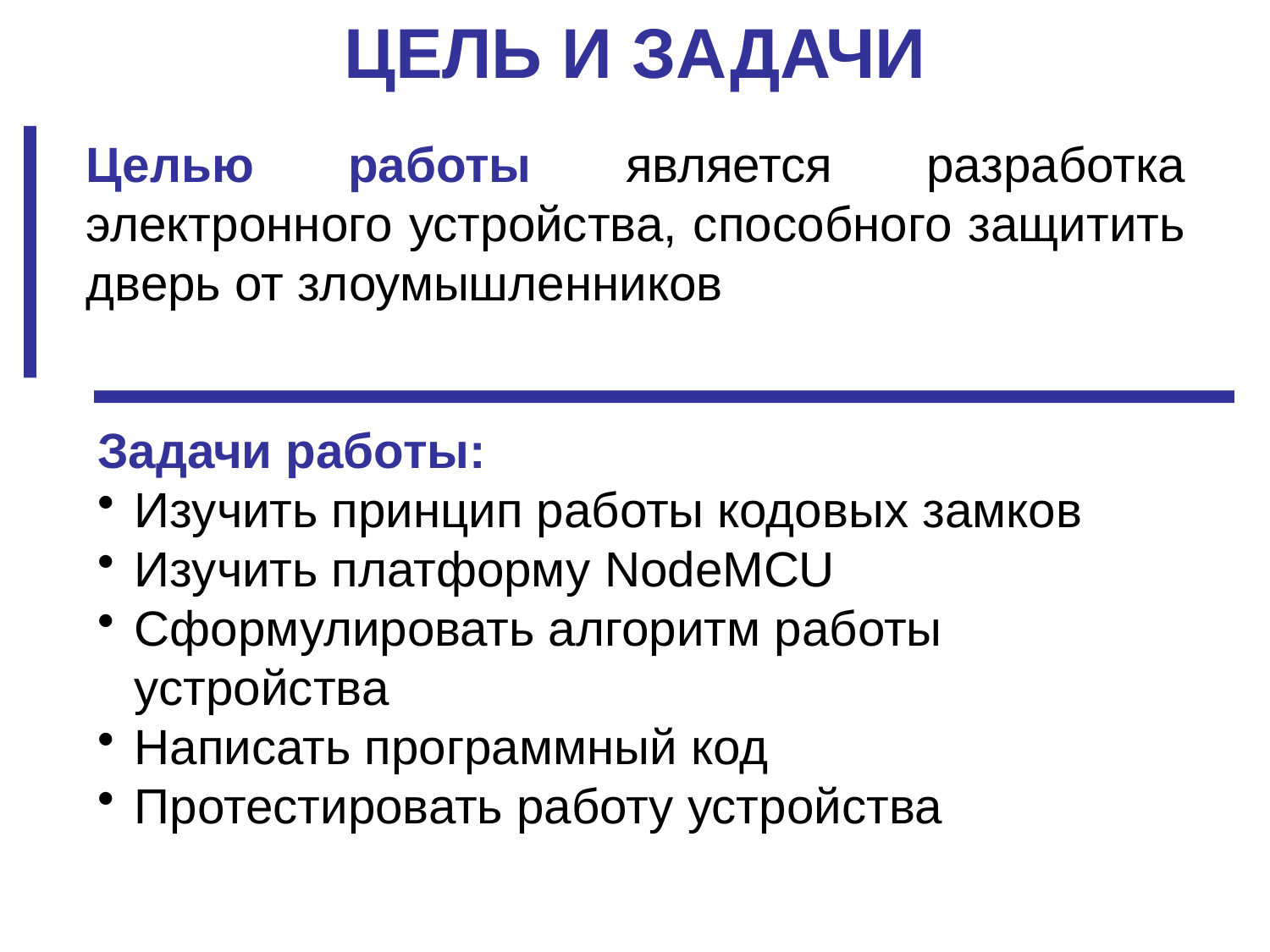

ЦЕЛЬ И ЗАДАЧИ

Целью работы является разработка электронного устройства, способного защитить дверь от злоумышленников

Задачи работы:
Изучить принцип работы кодовых замков
Изучить платформу NodeMCU
Сформулировать алгоритм работы устройства
Написать программный код
Протестировать работу устройства